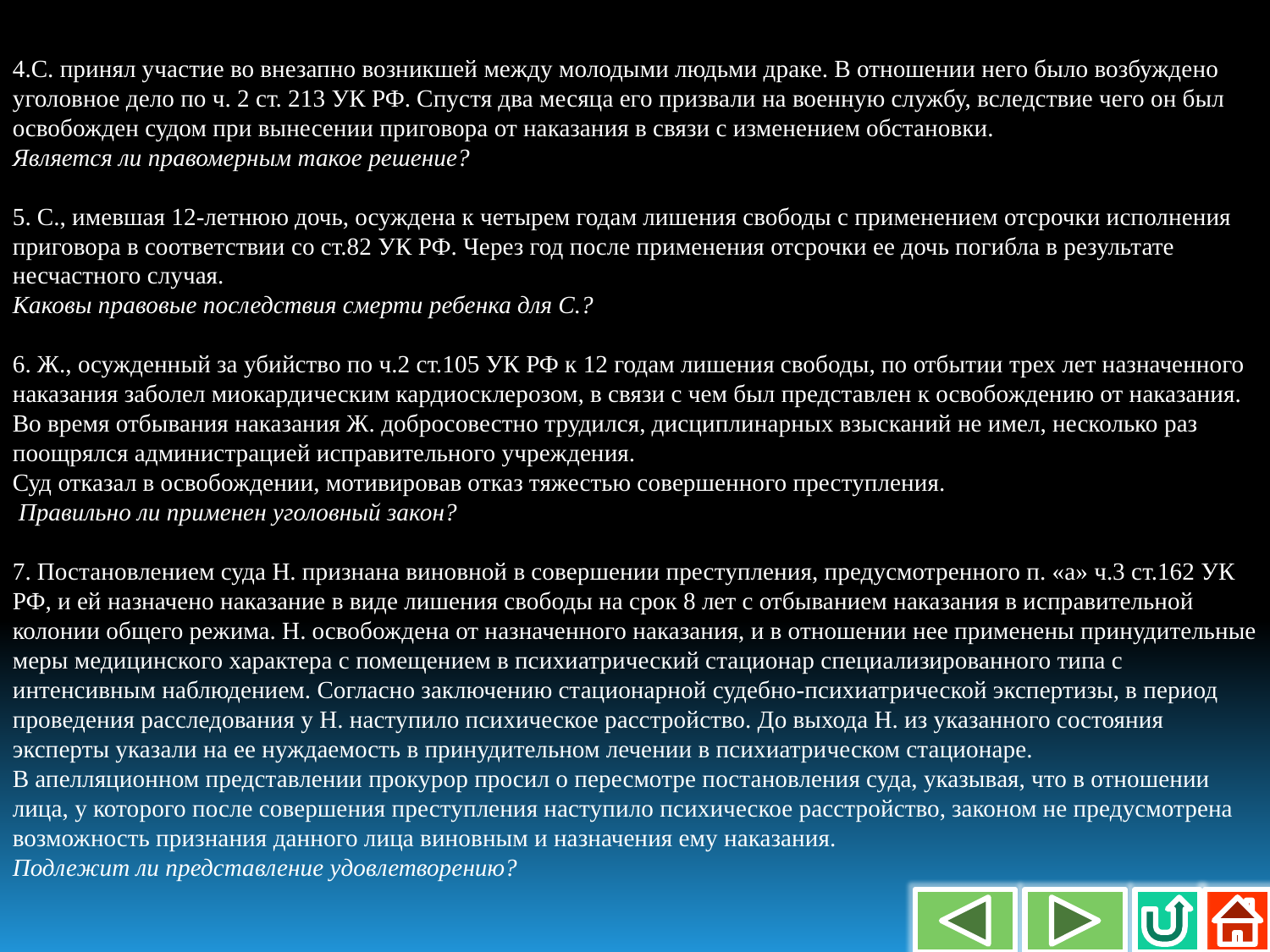

4.С. принял участие во внезапно возникшей между молодыми людьми драке. В отношении него было возбуждено уголовное дело по ч. 2 ст. 213 УК РФ. Спустя два месяца его призвали на военную службу, вследствие чего он был освобожден судом при вынесении приговора от наказания в связи с изменением обстановки.
Является ли правомерным такое решение?

5. С., имевшая 12-летнюю дочь, осуждена к четырем годам лишения свободы с применением отсрочки исполнения приговора в соответствии со ст.82 УК РФ. Через год после применения отсрочки ее дочь погибла в результате несчастного случая.
Каковы правовые последствия смерти ребенка для С.?

6. Ж., осужденный за убийство по ч.2 ст.105 УК РФ к 12 годам лишения свободы, по отбытии трех лет назначенного наказания заболел миокардическим кардиосклерозом, в связи с чем был представлен к освобождению от наказания. Во время отбывания наказания Ж. добросовестно трудился, дисциплинарных взысканий не имел, несколько раз поощрялся администрацией исправительного учреждения.
Суд отказал в освобождении, мотивировав отказ тяжестью совершенного преступления.
 Правильно ли применен уголовный закон?

7. Постановлением суда Н. признана виновной в совершении преступления, предусмотренного п. «а» ч.3 ст.162 УК РФ, и ей назначено наказание в виде лишения свободы на срок 8 лет с отбыванием наказания в исправительной колонии общего режима. Н. освобождена от назначенного наказания, и в отношении нее применены принудительные меры медицинского характера с помещением в психиатрический стационар специализированного типа с интенсивным наблюдением. Согласно заключению стационарной судебно-психиатрической экспертизы, в период проведения расследования у Н. наступило психическое расстройство. До выхода Н. из указанного состояния эксперты указали на ее нуждаемость в принудительном лечении в психиатрическом стационаре.
В апелляционном представлении прокурор просил о пересмотре постановления суда, указывая, что в отношении лица, у которого после совершения преступления наступило психическое расстройство, законом не предусмотрена возможность признания данного лица виновным и назначения ему наказания.
Подлежит ли представление удовлетворению?